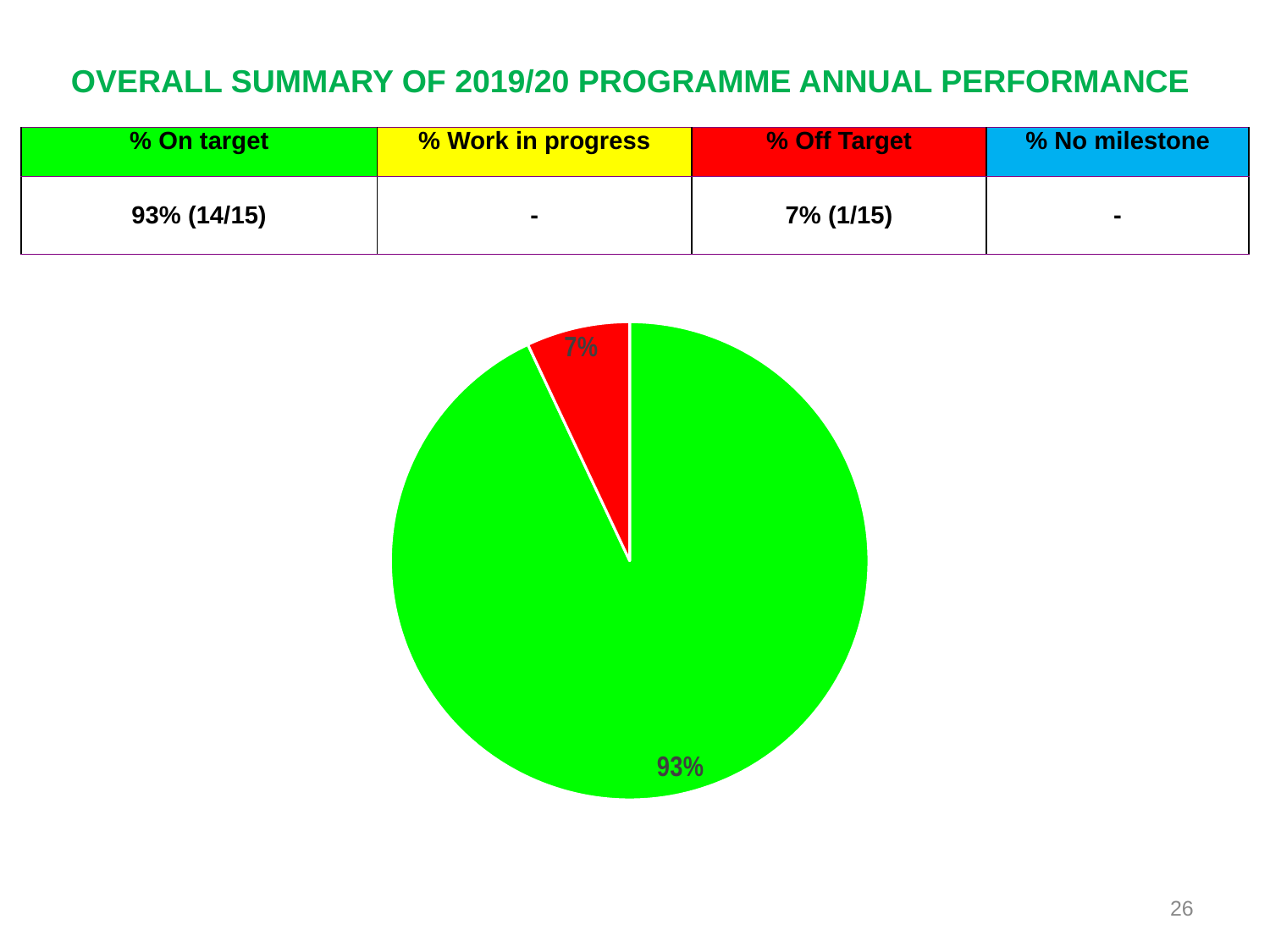

# OVERALL SUMMARY OF 2019/20 PROGRAMME ANNUAL PERFORMANCE
| % On target | % Work in progress | % Off Target | % No milestone |
| --- | --- | --- | --- |
| 93% (14/15) | - | 7% (1/15) | - |

### Chart

| Category |  |
|---|---|
| On target  | 0.93 |
| Off target | 0.07 |

### Chart

| Category |
|---|

### Chart

| Category |
|---|
26